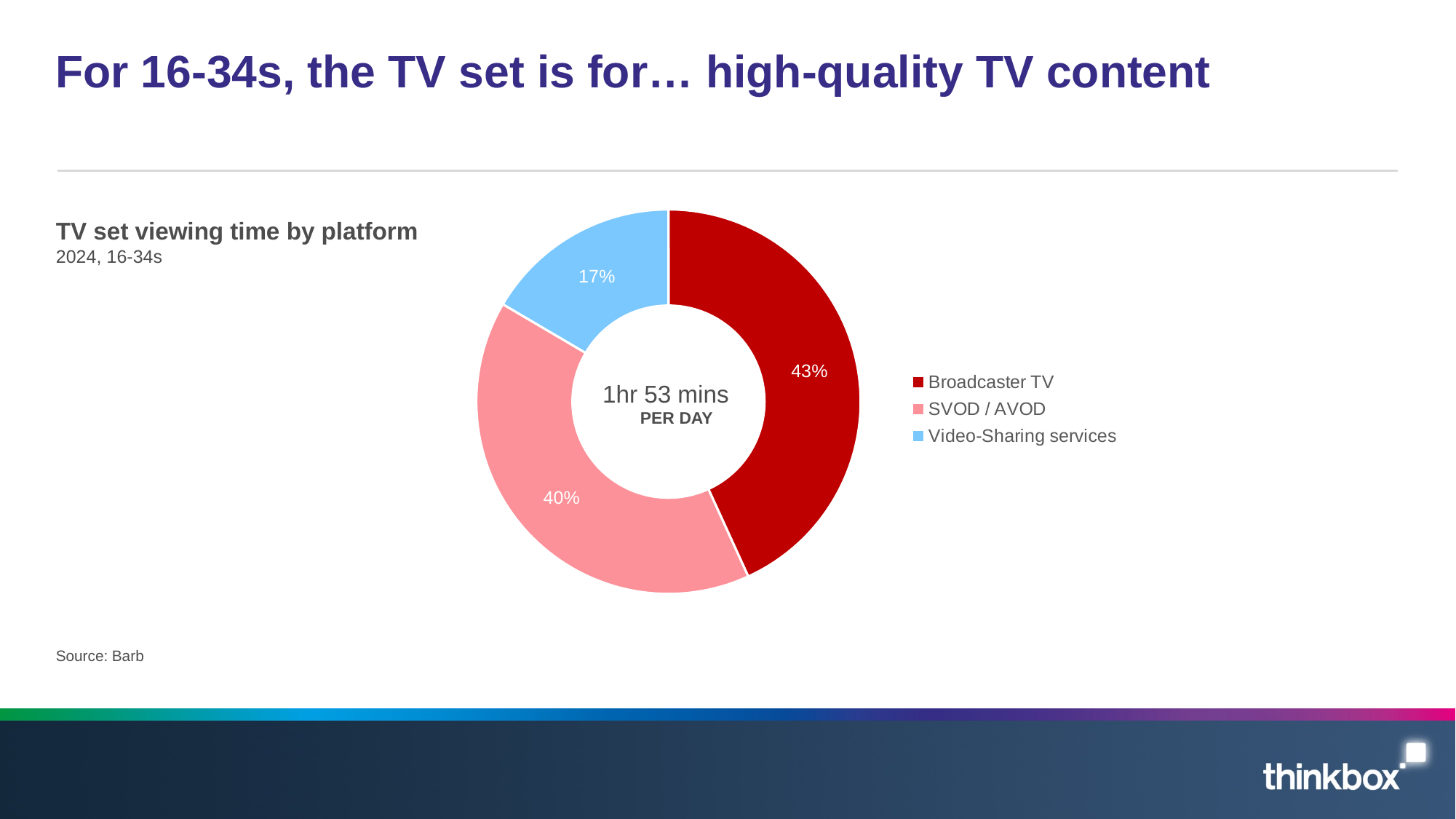

# For 16-34s, the TV set is for… high-quality TV content

### Chart

| Category | ATV |
|---|---|
| Broadcaster TV | 0.033935185185185186 |
| SVOD / AVOD | 0.031655092592592596 |
| Video-Sharing services | 0.012997685185185185 |
TV set viewing time by platform
2024, 16-34s
1hr 53 mins
PER DAY
Source: Barb